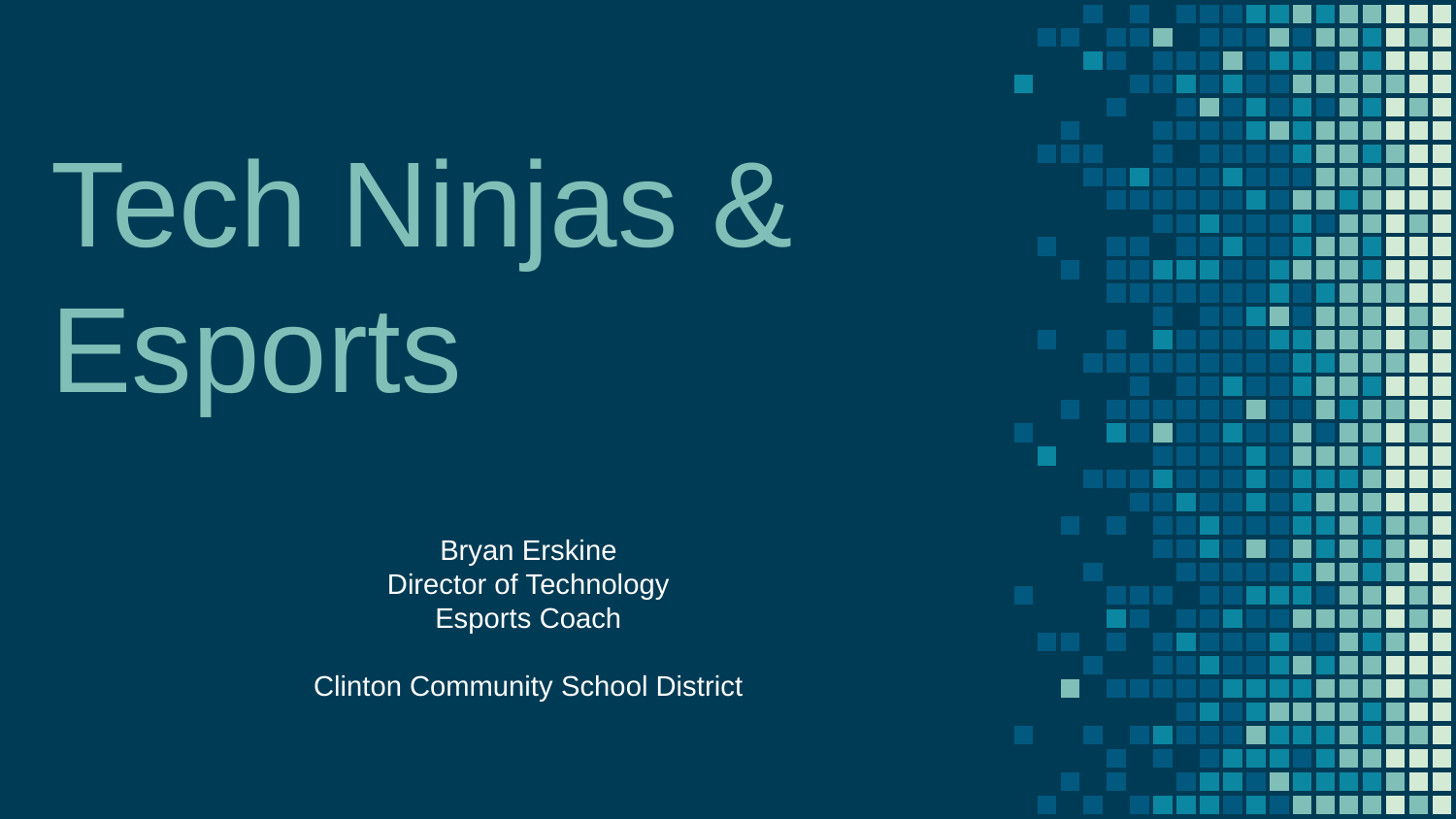

# Tech Ninjas & Esports
Bryan Erskine
Director of Technology
Esports Coach

Clinton Community School District